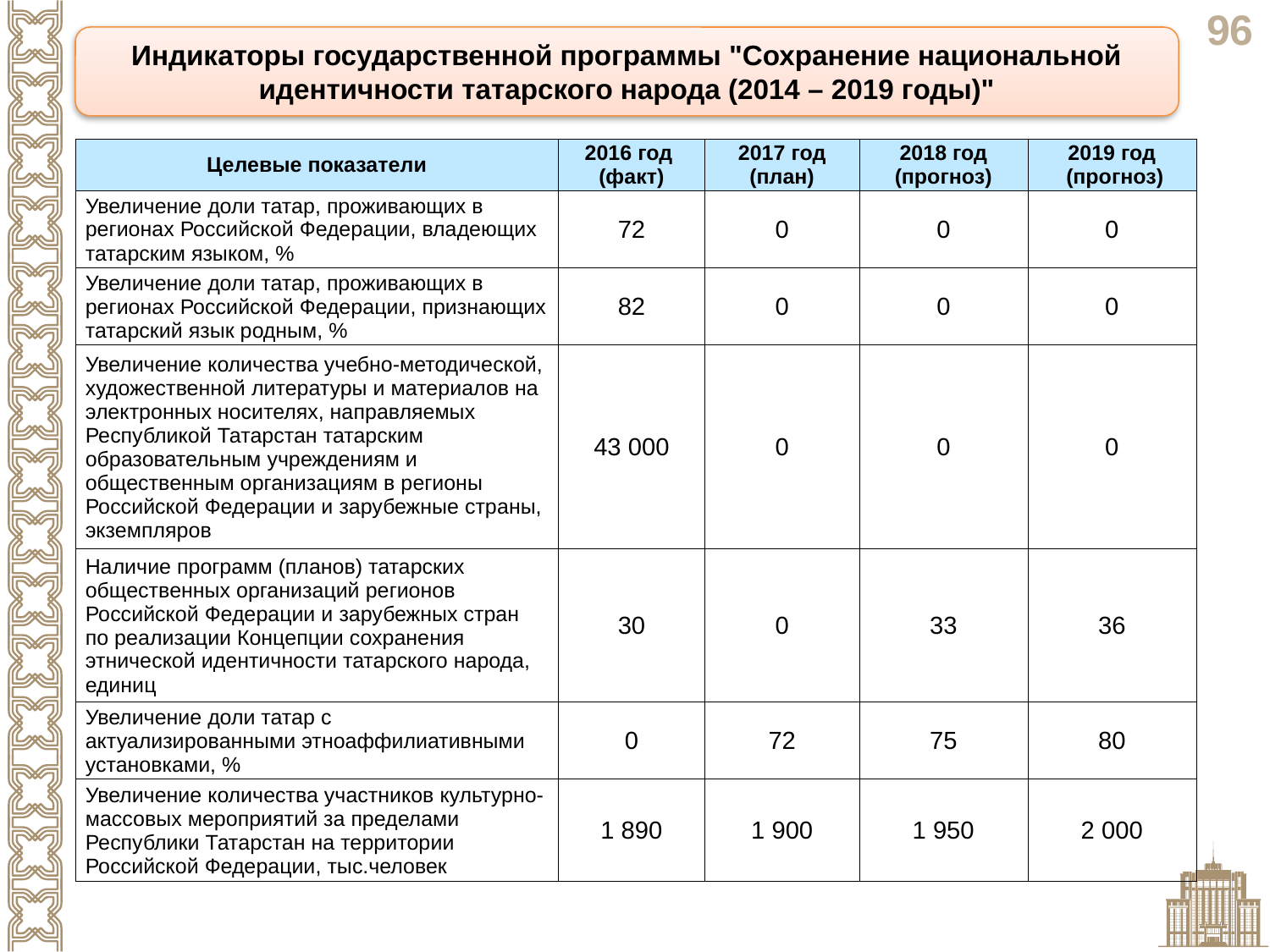

Индикаторы государственной программы "Сохранение национальной идентичности татарского народа (2014 – 2019 годы)"
| Целевые показатели | 2016 год (факт) | 2017 год (план) | 2018 год (прогноз) | 2019 год (прогноз) |
| --- | --- | --- | --- | --- |
| Увеличение доли татар, проживающих в регионах Российской Федерации, владеющих татарским языком, % | 72 | 0 | 0 | 0 |
| Увеличение доли татар, проживающих в регионах Российской Федерации, признающих татарский язык родным, % | 82 | 0 | 0 | 0 |
| Увеличение количества учебно-методической, художественной литературы и материалов на электронных носителях, направляемых Республикой Татарстан татарским образовательным учреждениям и общественным организациям в регионы Российской Федерации и зарубежные страны, экземпляров | 43 000 | 0 | 0 | 0 |
| Наличие программ (планов) татарских общественных организаций регионов Российской Федерации и зарубежных стран по реализации Концепции сохранения этнической идентичности татарского народа, единиц | 30 | 0 | 33 | 36 |
| Увеличение доли татар с актуализированными этноаффилиативными установками, % | 0 | 72 | 75 | 80 |
| Увеличение количества участников культурно-массовых мероприятий за пределами Республики Татарстан на территории Российской Федерации, тыс.человек | 1 890 | 1 900 | 1 950 | 2 000 |